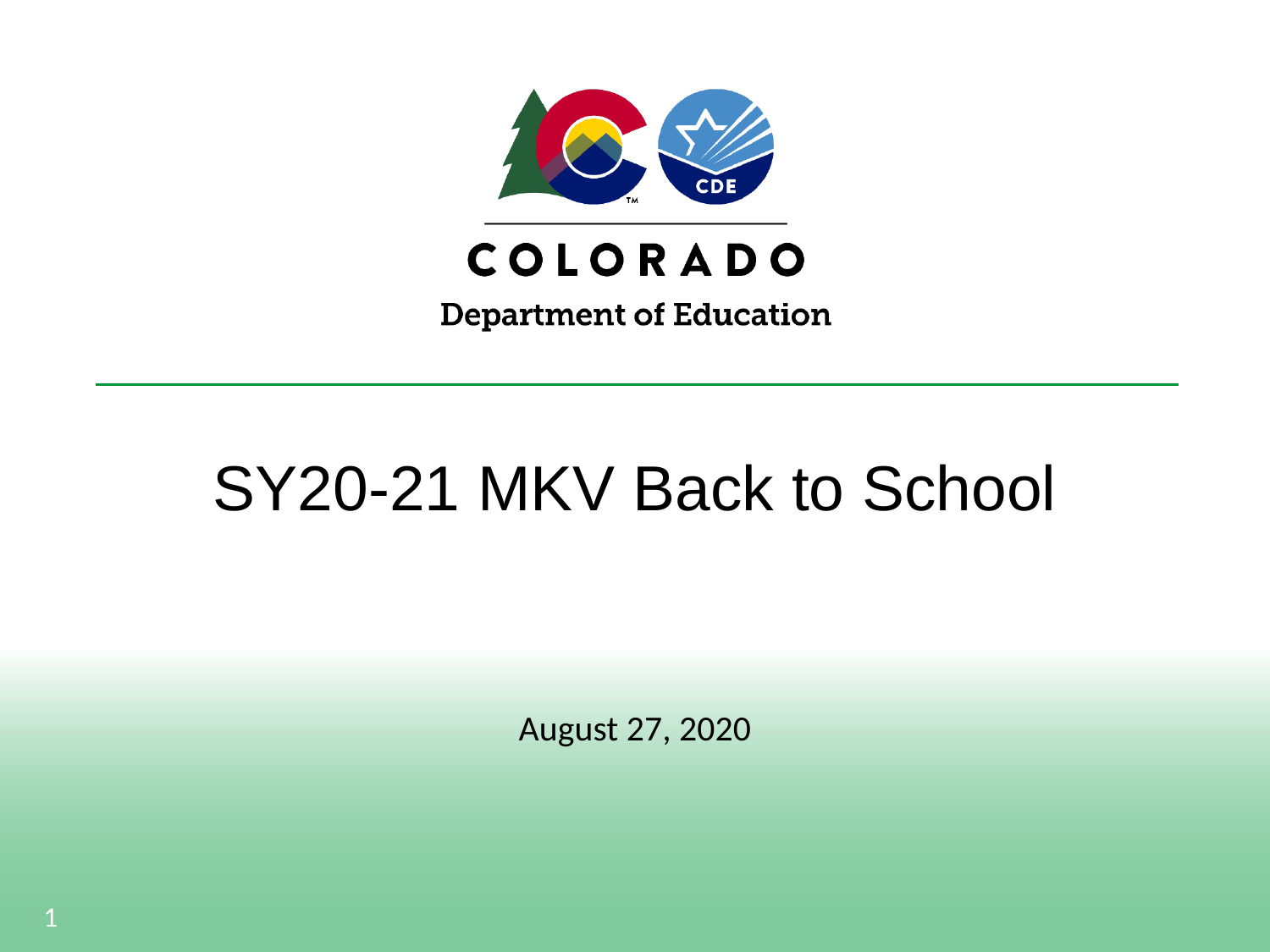

# SY20-21 MKV Back to School
August 27, 2020
1